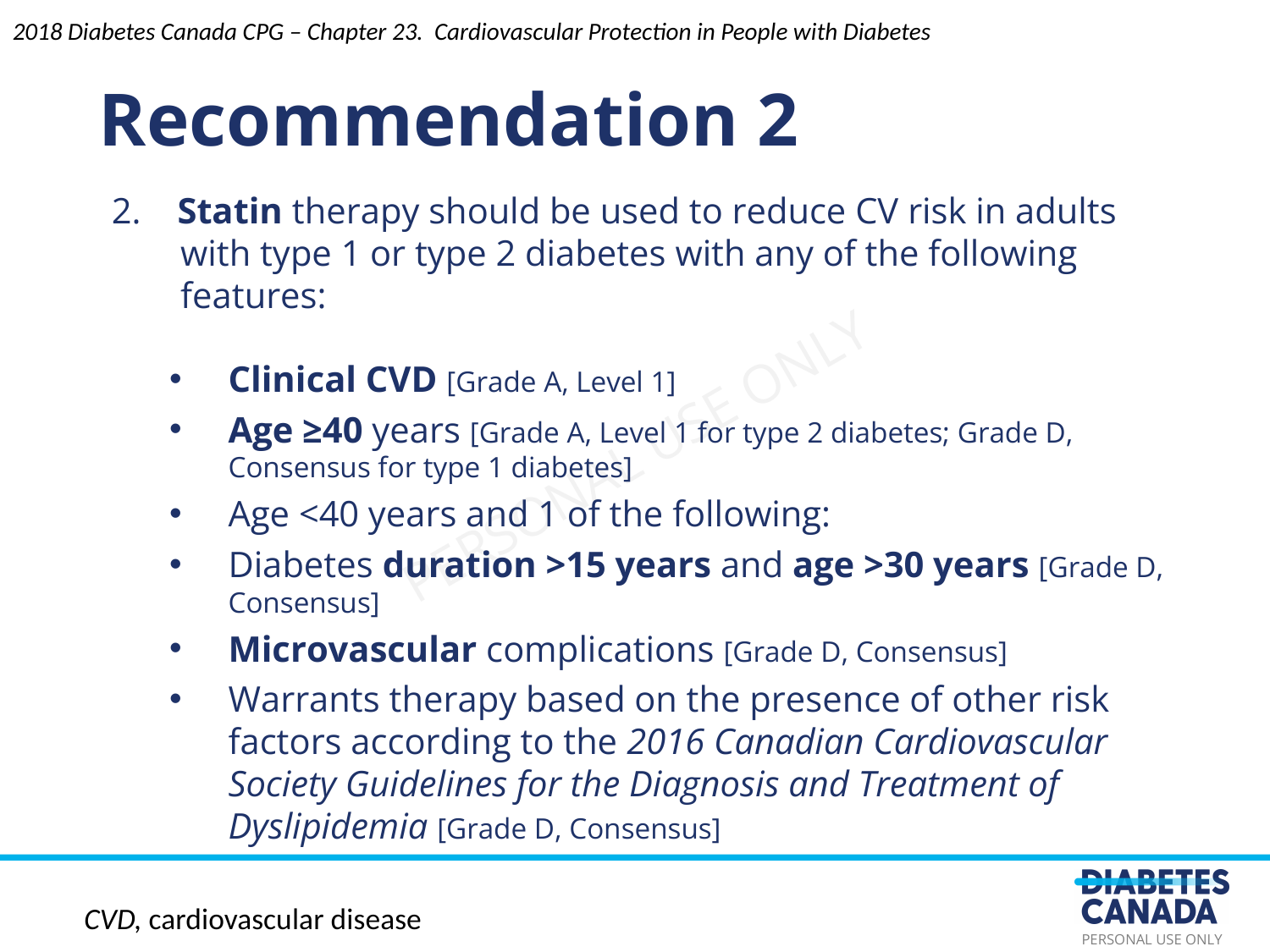

2018 Diabetes Canada CPG – Chapter 23.  Cardiovascular Protection in People with Diabetes
Recommendation 2
2.    Statin therapy should be used to reduce CV risk in adults with type 1 or type 2 diabetes with any of the following features:

Clinical CVD [Grade A, Level 1]
Age ≥40 years [Grade A, Level 1 for type 2 diabetes; Grade D, Consensus for type 1 diabetes]
Age <40 years and 1 of the following:
Diabetes duration >15 years and age >30 years [Grade D, Consensus]
Microvascular complications [Grade D, Consensus]
Warrants therapy based on the presence of other risk factors according to the 2016 Canadian Cardiovascular Society Guidelines for the Diagnosis and Treatment of Dyslipidemia [Grade D, Consensus]
CVD, cardiovascular disease